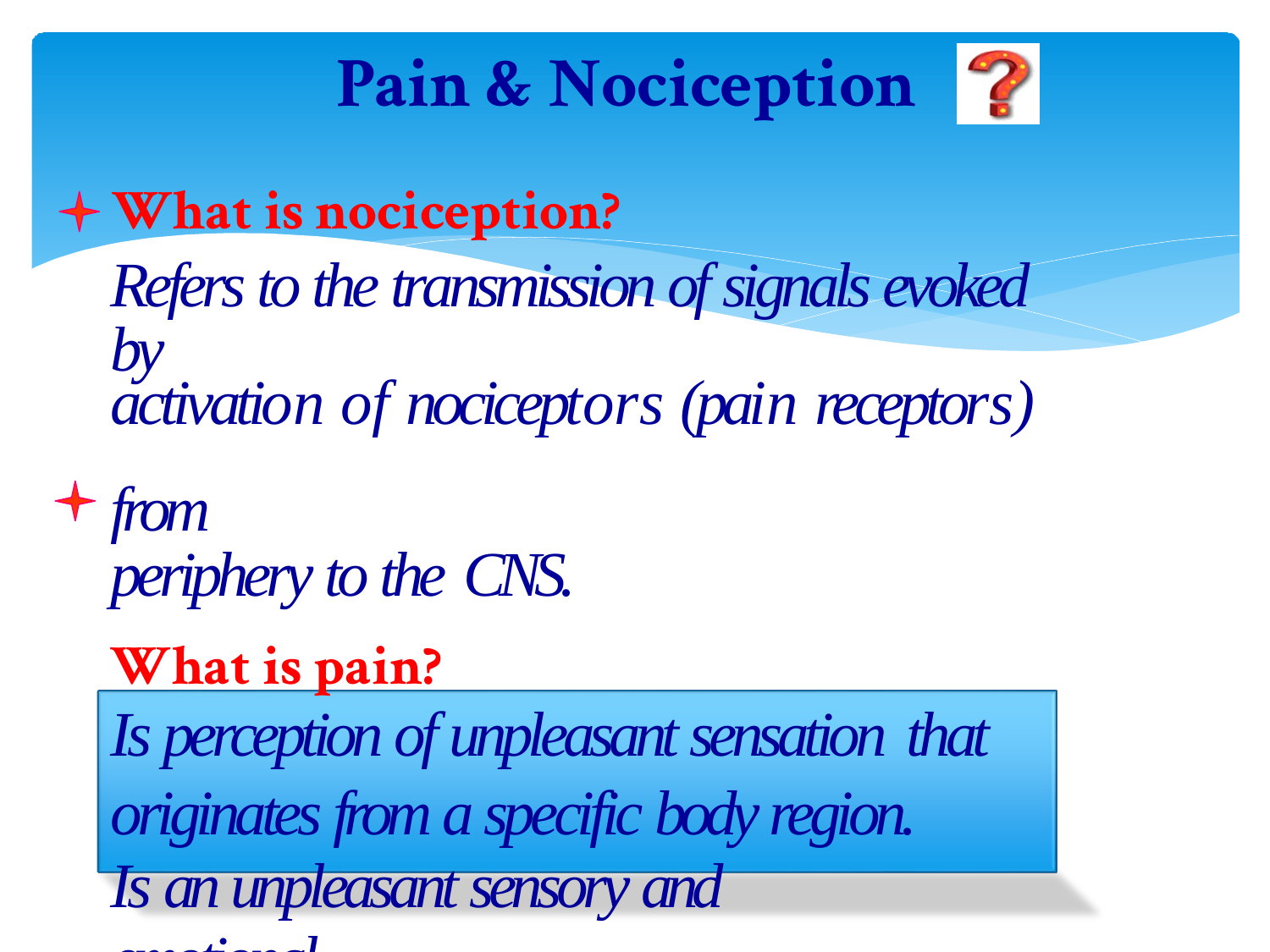

# Pain & Nociception

What is nociception?
Refers to the transmission of signals evoked  by
activation of nociceptors (pain receptors)	from
periphery to the CNS.
What is pain?
Is perception of unpleasant sensation that
originates from a specific body region.  Is an unpleasant sensory and  emotional
experience associated with actual or
potential tissue damage.